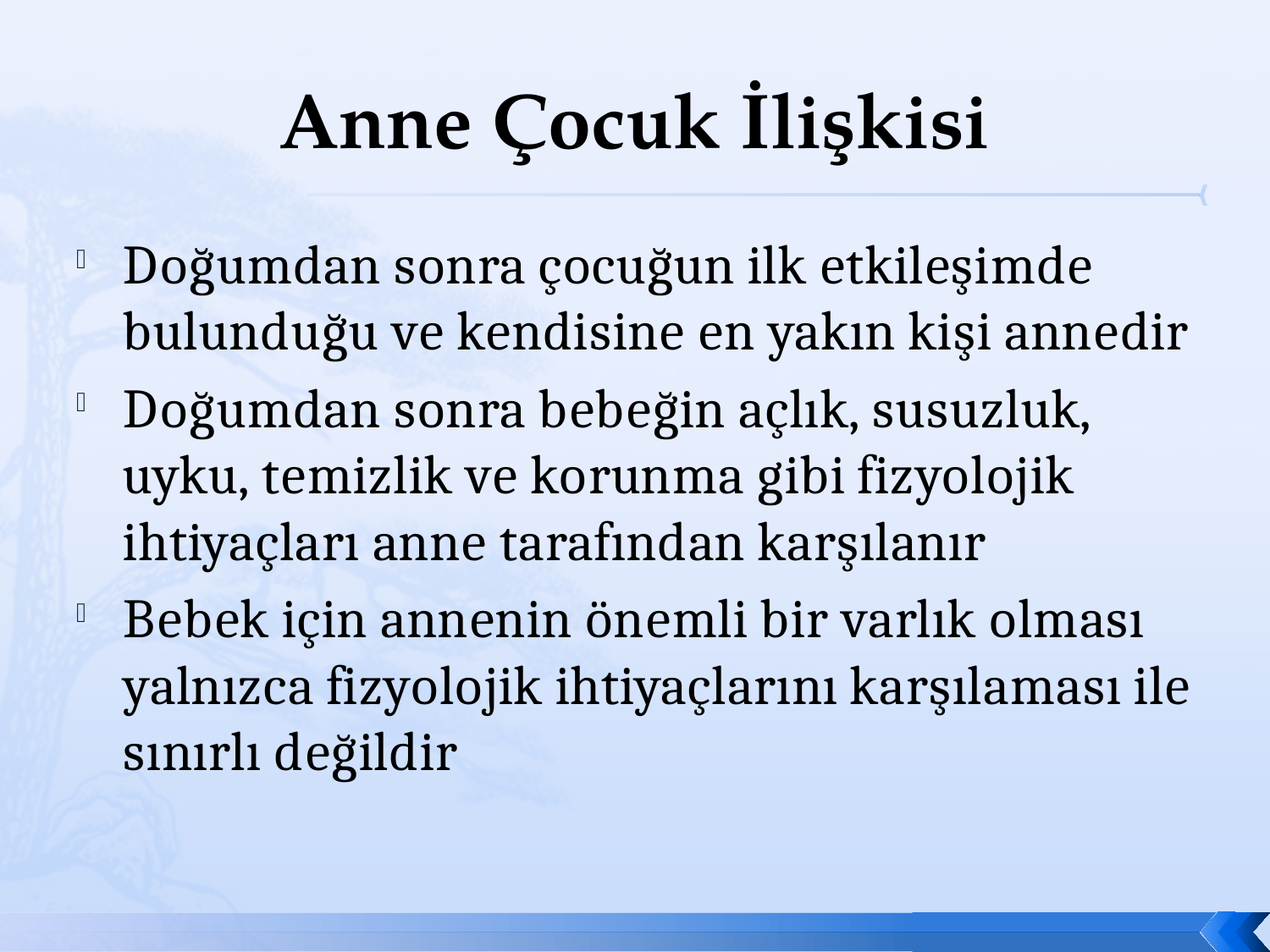

# Anne Çocuk İlişkisi
Doğumdan sonra çocuğun ilk etkileşimde bulunduğu ve kendisine en yakın kişi annedir
Doğumdan sonra bebeğin açlık, susuzluk, uyku, temizlik ve korunma gibi fizyolojik ihtiyaçları anne tarafından karşılanır
Bebek için annenin önemli bir varlık olması yalnızca fizyolojik ihtiyaçlarını karşılaması ile sınırlı değildir